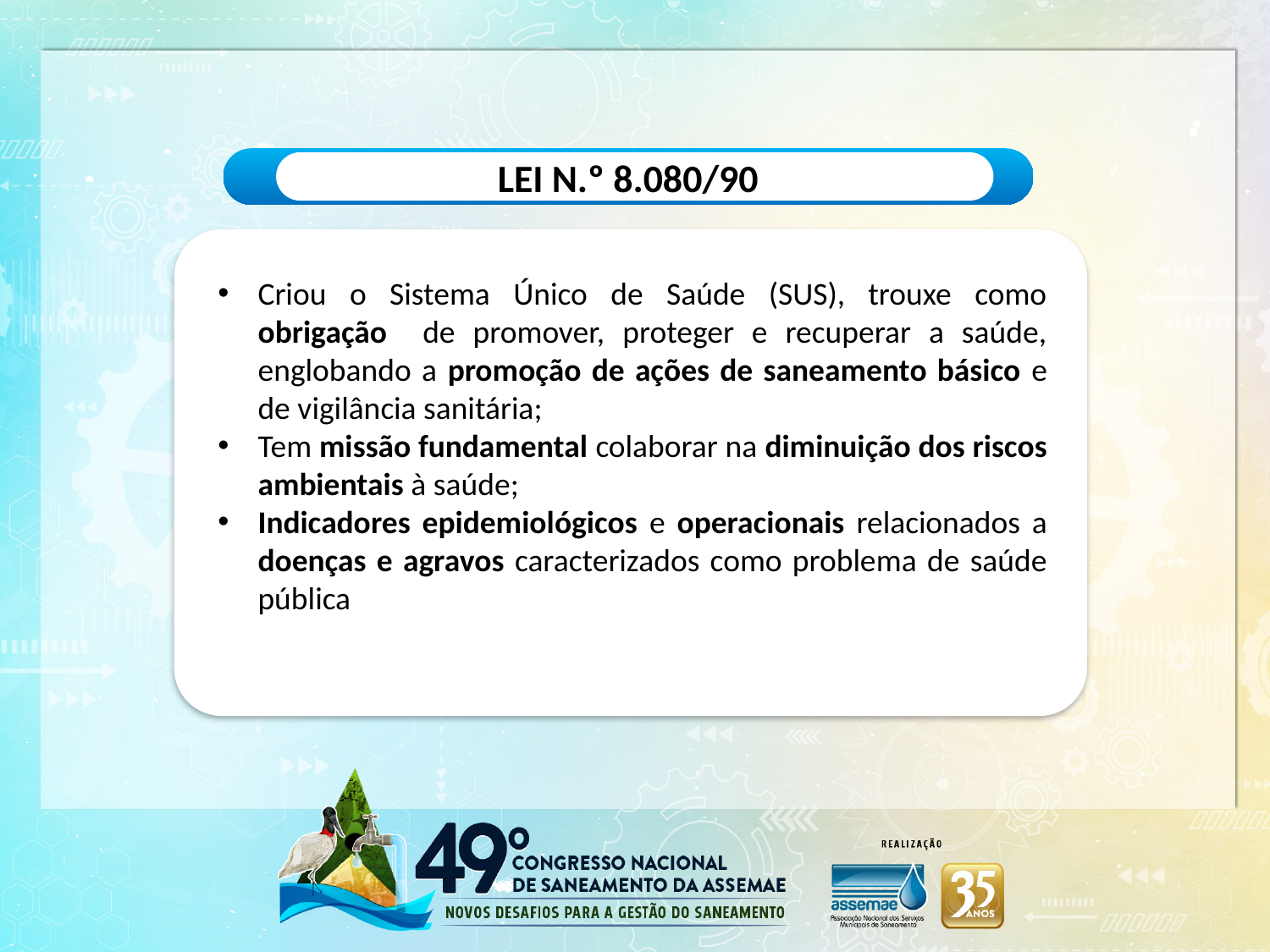

LEI N.º 8.080/90

Criou o Sistema Único de Saúde (SUS), trouxe como obrigação  de promover, proteger e recuperar a saúde, englobando a promoção de ações de saneamento básico e de vigilância sanitária;
Tem missão fundamental colaborar na diminuição dos riscos ambientais à saúde;
Indicadores epidemiológicos e operacionais relacionados a doenças e agravos caracterizados como problema de saúde pública